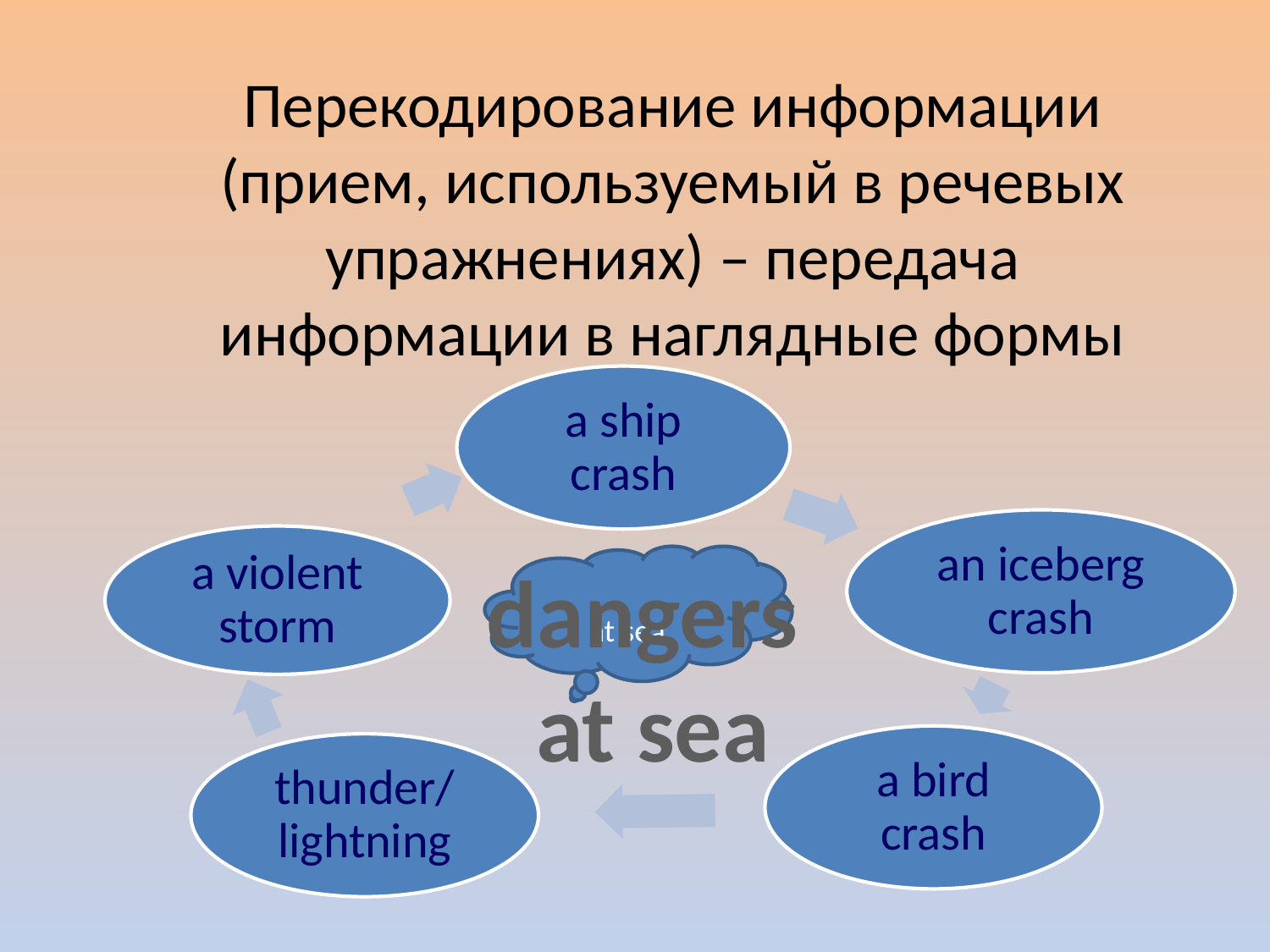

# Перекодирование информации (прием, используемый в речевых упражнениях) – передача информации в наглядные формы
a ship crash

an iceberg crash

a bird crash

thunder/ lightning

a violent storm

dangers
at sea

at sea